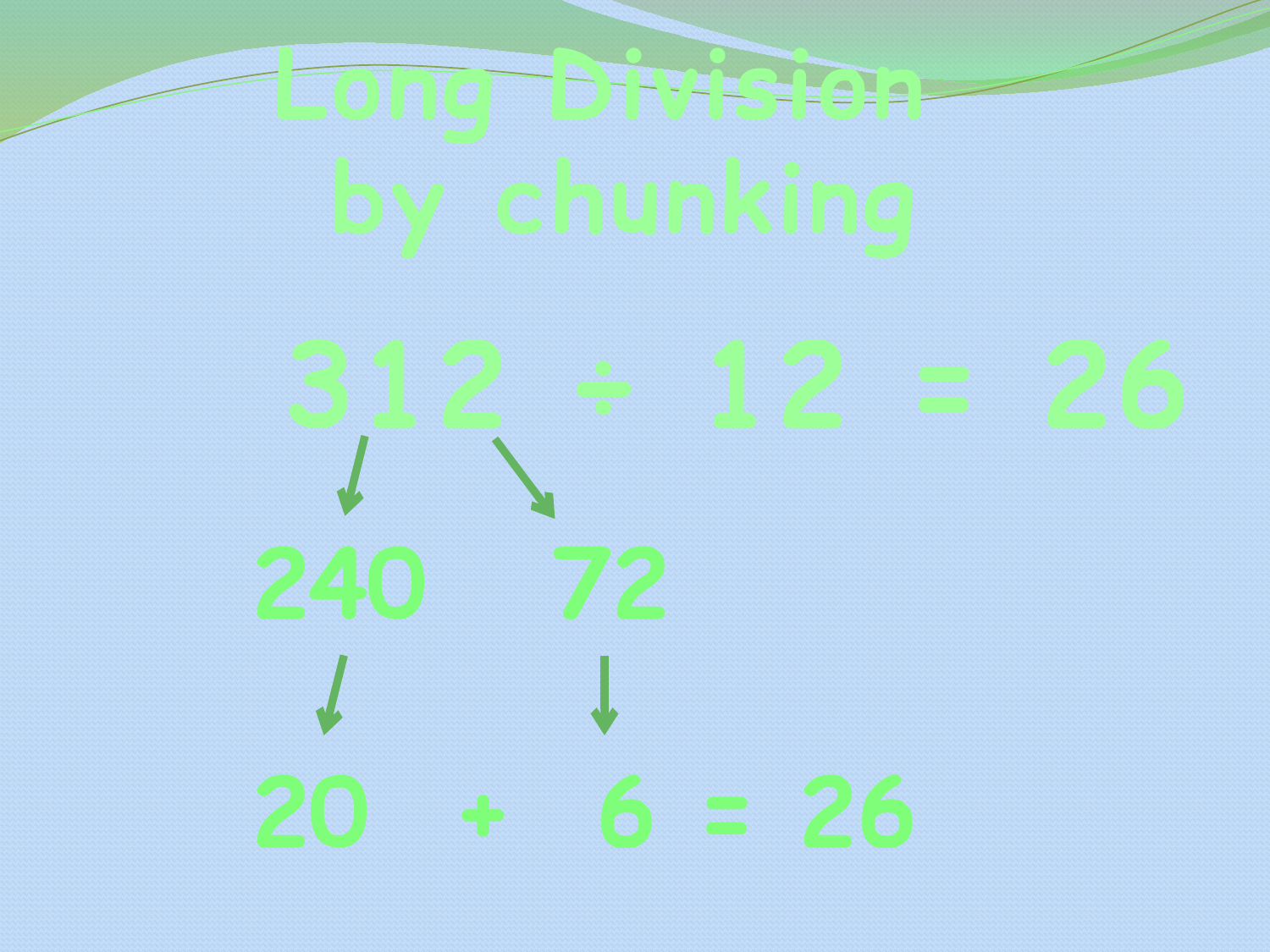

Long Division
by chunking
312 ÷ 12 = 26
   72

20  +  6 = 26